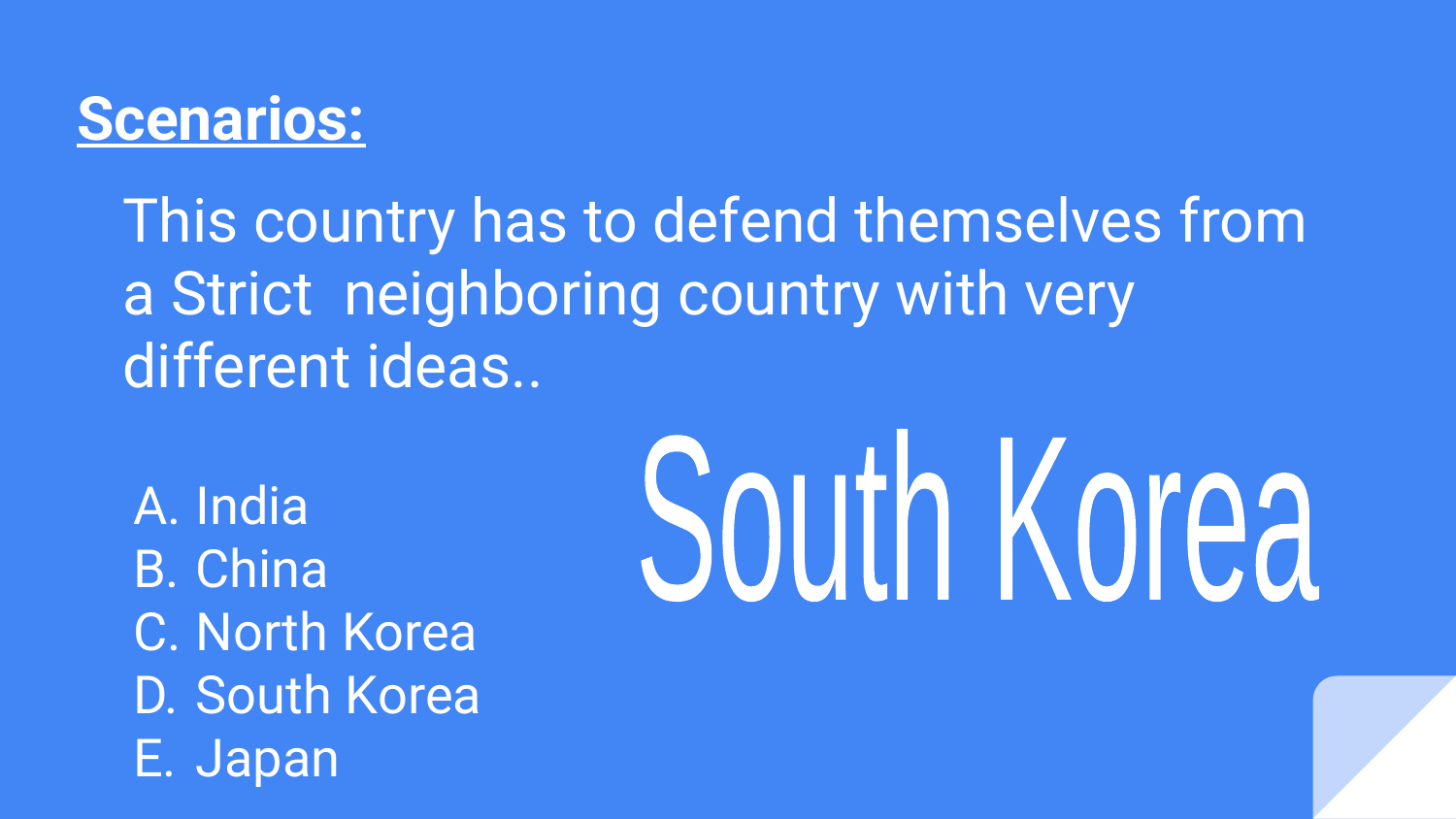

# Scenarios:
This country has to defend themselves from a Strict  neighboring country with very different ideas..

India
China
North Korea
South Korea
Japan
South Korea